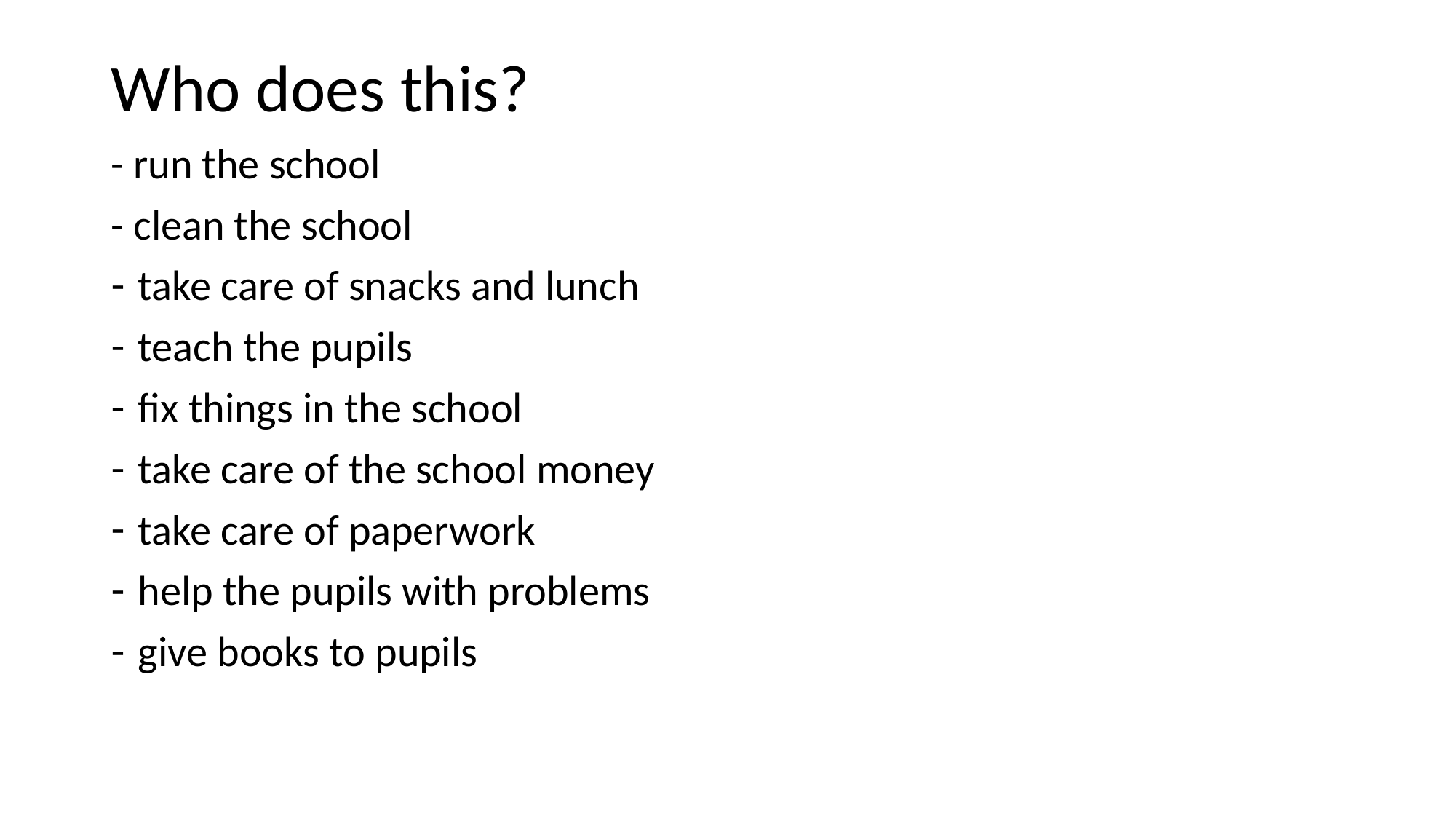

# Who does this?
- run the school
- clean the school
take care of snacks and lunch
teach the pupils
fix things in the school
take care of the school money
take care of paperwork
help the pupils with problems
give books to pupils